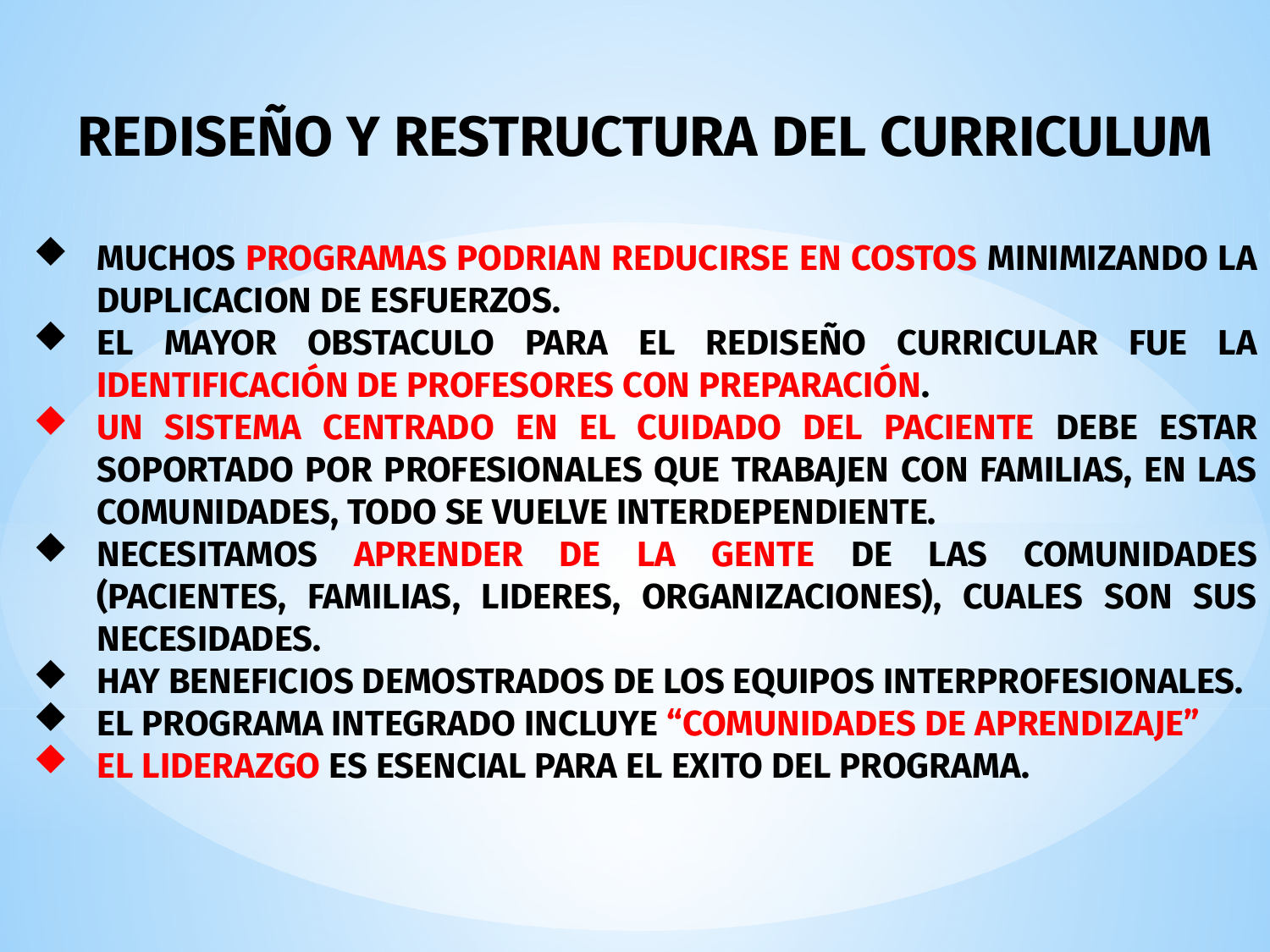

REDISEÑO Y RESTRUCTURA DEL CURRICULUM

MUCHOS PROGRAMAS PODRIAN REDUCIRSE EN COSTOS MINIMIZANDO LA DUPLICACION DE ESFUERZOS.
EL MAYOR OBSTACULO PARA EL REDISEÑO CURRICULAR FUE LA IDENTIFICACIÓN DE PROFESORES CON PREPARACIÓN.
UN SISTEMA CENTRADO EN EL CUIDADO DEL PACIENTE DEBE ESTAR SOPORTADO POR PROFESIONALES QUE TRABAJEN CON FAMILIAS, EN LAS COMUNIDADES, TODO SE VUELVE INTERDEPENDIENTE.
NECESITAMOS APRENDER DE LA GENTE DE LAS COMUNIDADES (PACIENTES, FAMILIAS, LIDERES, ORGANIZACIONES), CUALES SON SUS NECESIDADES.
HAY BENEFICIOS DEMOSTRADOS DE LOS EQUIPOS INTERPROFESIONALES.
EL PROGRAMA INTEGRADO INCLUYE “COMUNIDADES DE APRENDIZAJE”
EL LIDERAZGO ES ESENCIAL PARA EL EXITO DEL PROGRAMA.